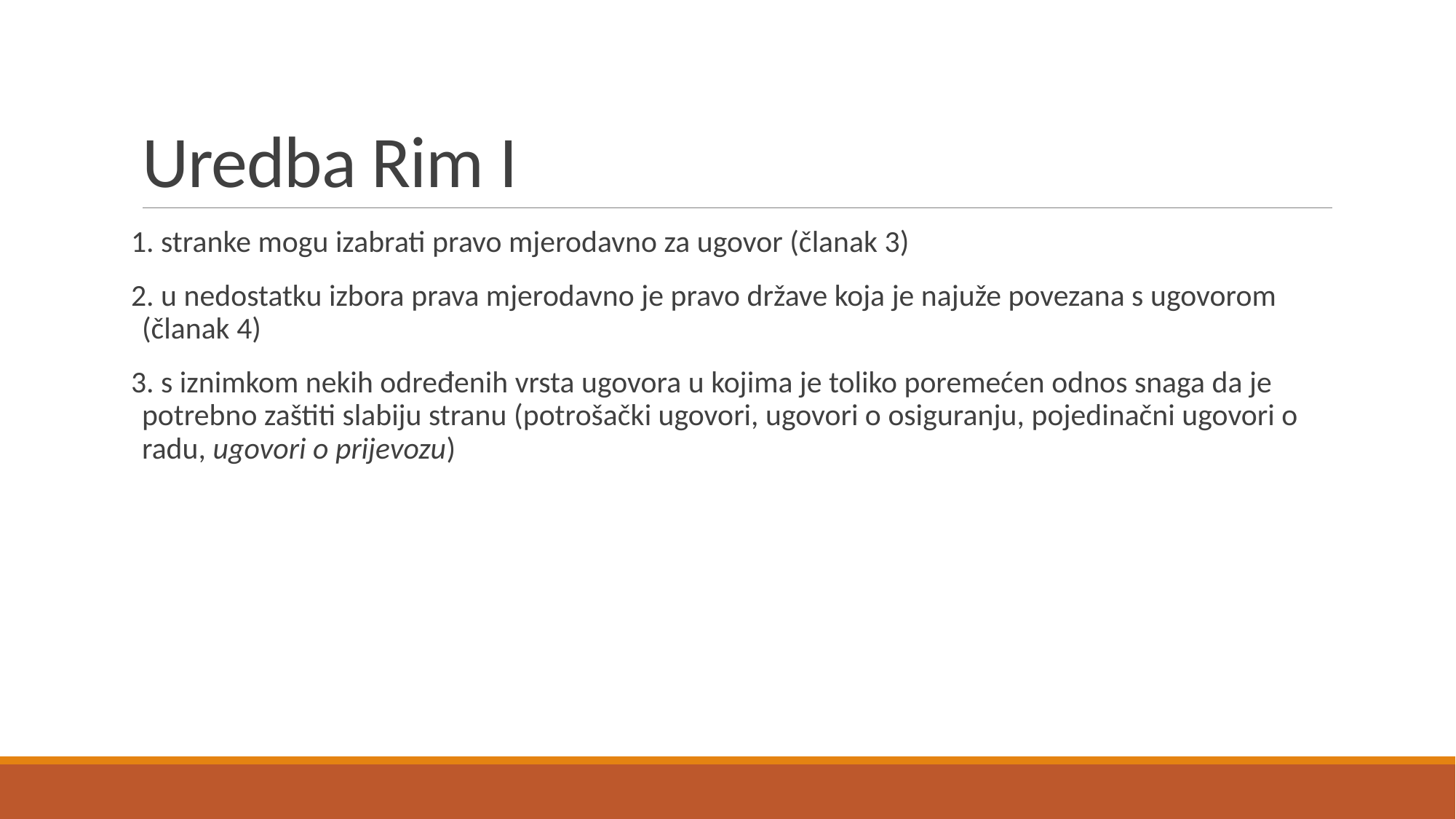

# Uredba Rim I
1. stranke mogu izabrati pravo mjerodavno za ugovor (članak 3)
2. u nedostatku izbora prava mjerodavno je pravo države koja je najuže povezana s ugovorom (članak 4)
3. s iznimkom nekih određenih vrsta ugovora u kojima je toliko poremećen odnos snaga da je potrebno zaštiti slabiju stranu (potrošački ugovori, ugovori o osiguranju, pojedinačni ugovori o radu, ugovori o prijevozu)